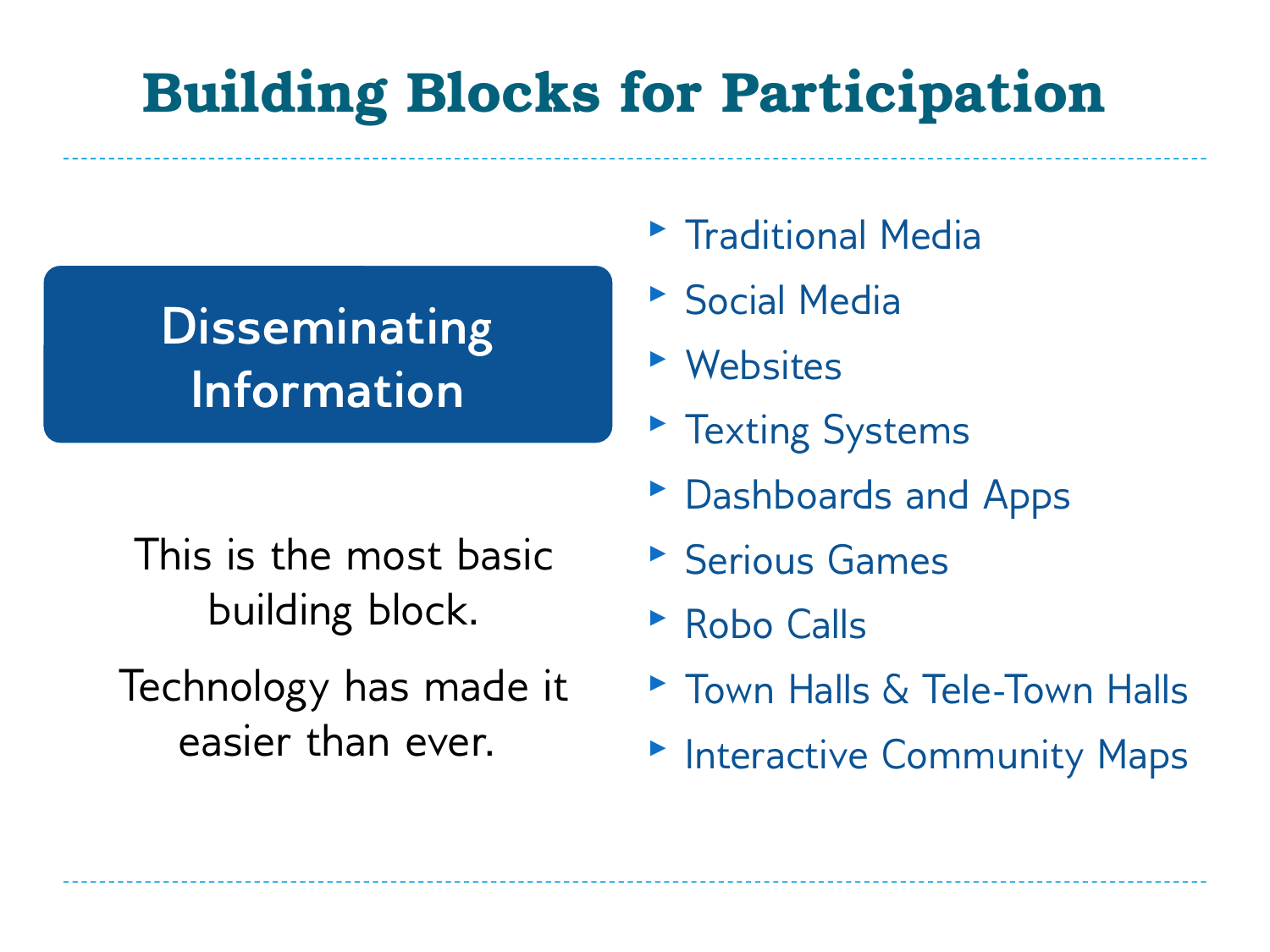

# Building Blocks for Participation
Traditional Media
Social Media
Websites
Texting Systems
Dashboards and Apps
Serious Games
Robo Calls
Town Halls & Tele-Town Halls
Interactive Community Maps

Disseminating Information
This is the most basic building block.
Technology has made it easier than ever.